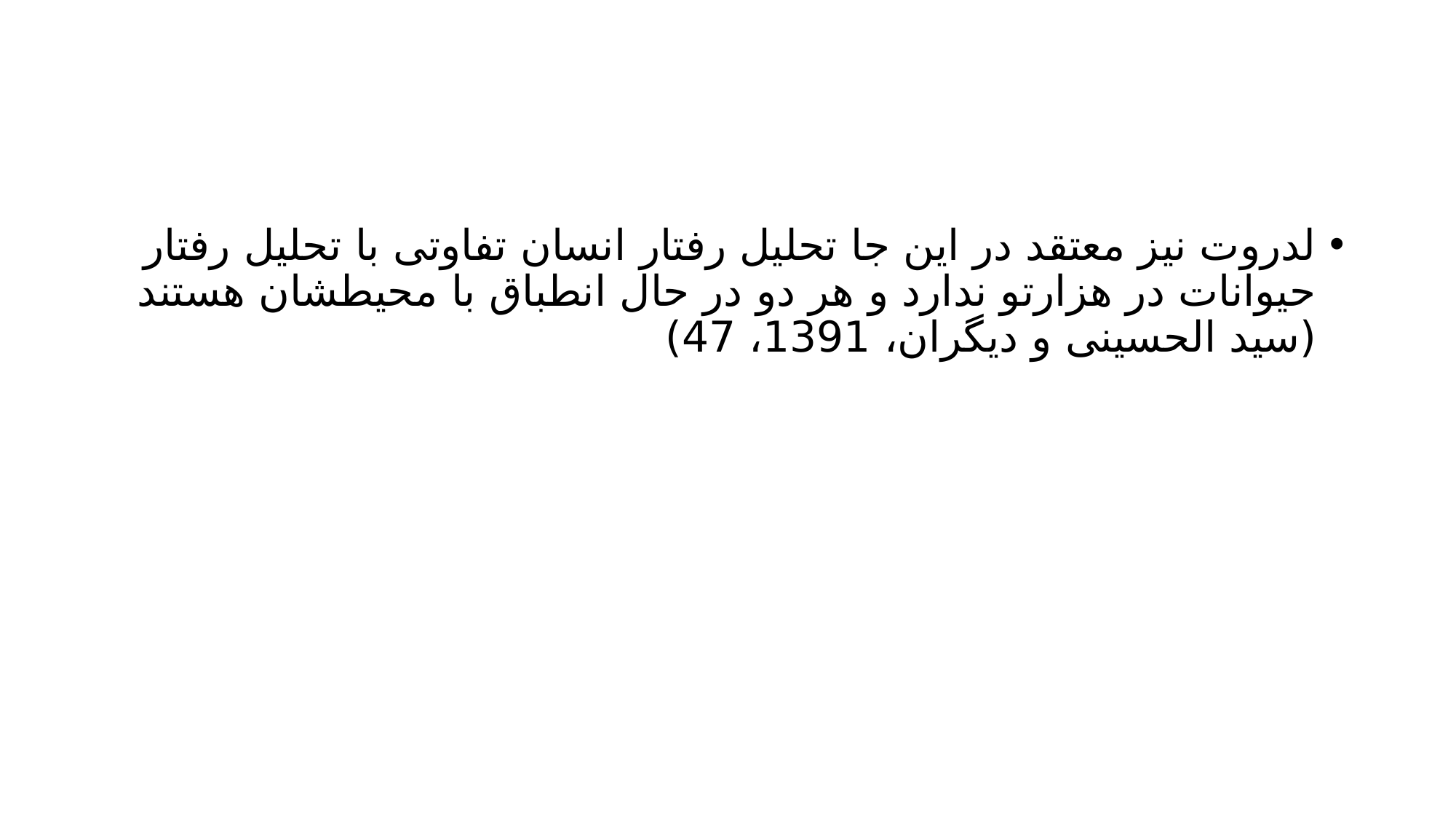

#
لدروت نیز معتقد در این جا تحلیل رفتار انسان تفاوتی با تحلیل رفتار حیوانات در هزارتو ندارد و هر دو در حال انطباق با محیطشان هستند  (سید الحسینی و دیگران، 1391، 47)